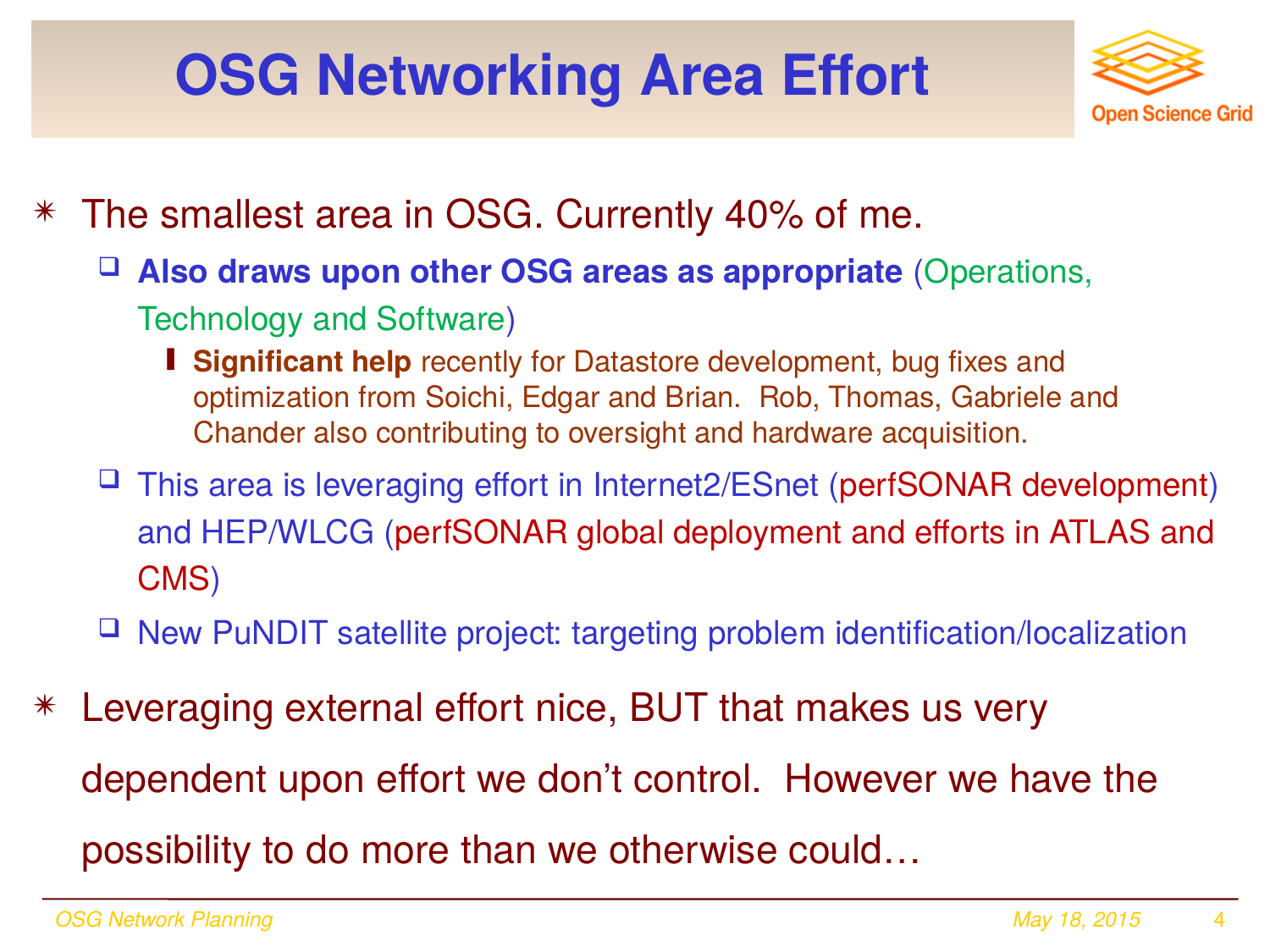

# OSG Networking Area Effort
The smallest area in OSG. Currently 40% of me.
Also draws upon other OSG areas as appropriate (Operations, Technology and Software)
Significant help recently for Datastore development, bug fixes and optimization from Soichi, Edgar and Brian.  Rob, Thomas, Gabriele and Chander also contributing to oversight and hardware acquisition.
This area is leveraging effort in Internet2/ESnet (perfSONAR development) and HEP/WLCG (perfSONAR global deployment and efforts in ATLAS and CMS)
New PuNDIT satellite project: targeting problem identification/localization
Leveraging external effort nice, BUT that makes us very dependent upon effort we don’t control.  However we have the possibility to do more than we otherwise could…
OSG Network Planning
May 18, 2015
4